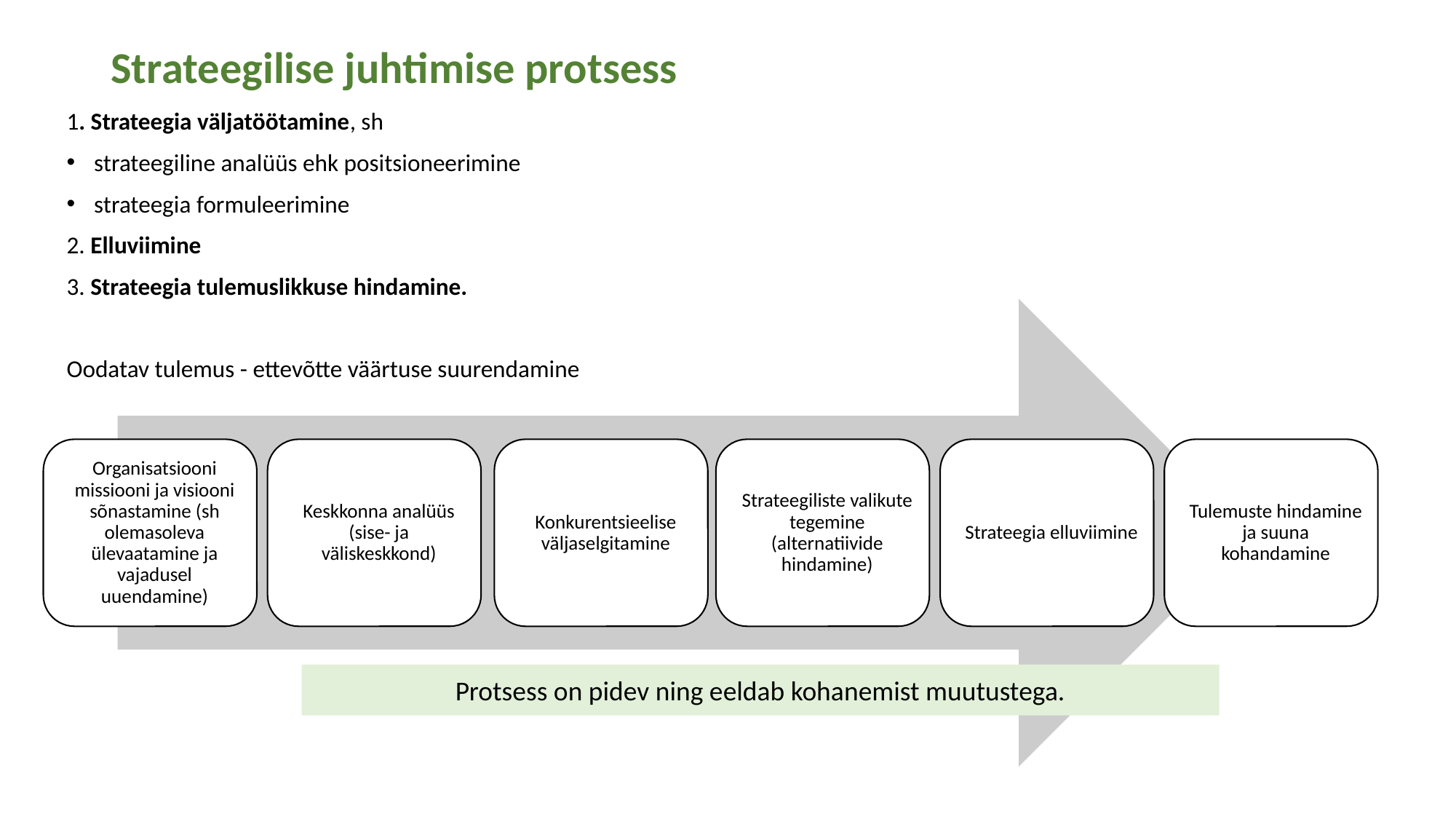

# Strateegilise juhtimise protsess
1. Strateegia väljatöötamine, sh
strateegiline analüüs ehk positsioneerimine
strateegia formuleerimine
2. Elluviimine
3. Strateegia tulemuslikkuse hindamine.

Oodatav tulemus - ettevõtte väärtuse suurendamine
Organisatsiooni missiooni ja visiooni sõnastamine (sh olemasoleva ülevaatamine ja vajadusel uuendamine)
Keskkonna analüüs (sise- ja väliskeskkond)
Konkurentsieelise väljaselgitamine
Strateegiliste valikute tegemine (alternatiivide hindamine)
Strateegia elluviimine
Tulemuste hindamine ja suuna kohandamine
Protsess on pidev ning eeldab kohanemist muutustega.